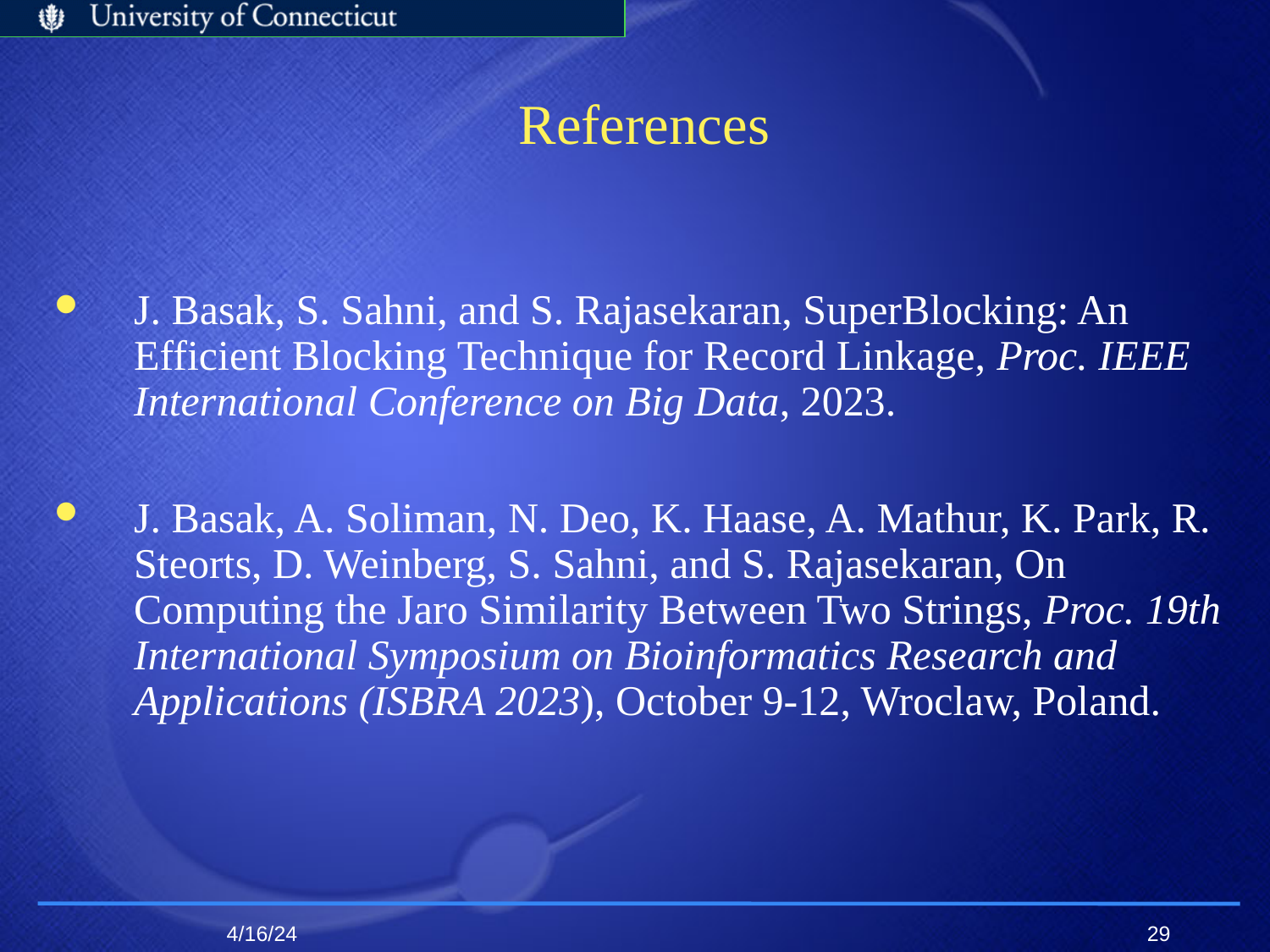

# References
J. Basak, S. Sahni, and S. Rajasekaran, SuperBlocking: An Efficient Blocking Technique for Record Linkage, Proc. IEEE International Conference on Big Data, 2023.

J. Basak, A. Soliman, N. Deo, K. Haase, A. Mathur, K. Park, R. Steorts, D. Weinberg, S. Sahni, and S. Rajasekaran, On Computing the Jaro Similarity Between Two Strings, Proc. 19th International Symposium on Bioinformatics Research and Applications (ISBRA 2023), October 9-12, Wroclaw, Poland.